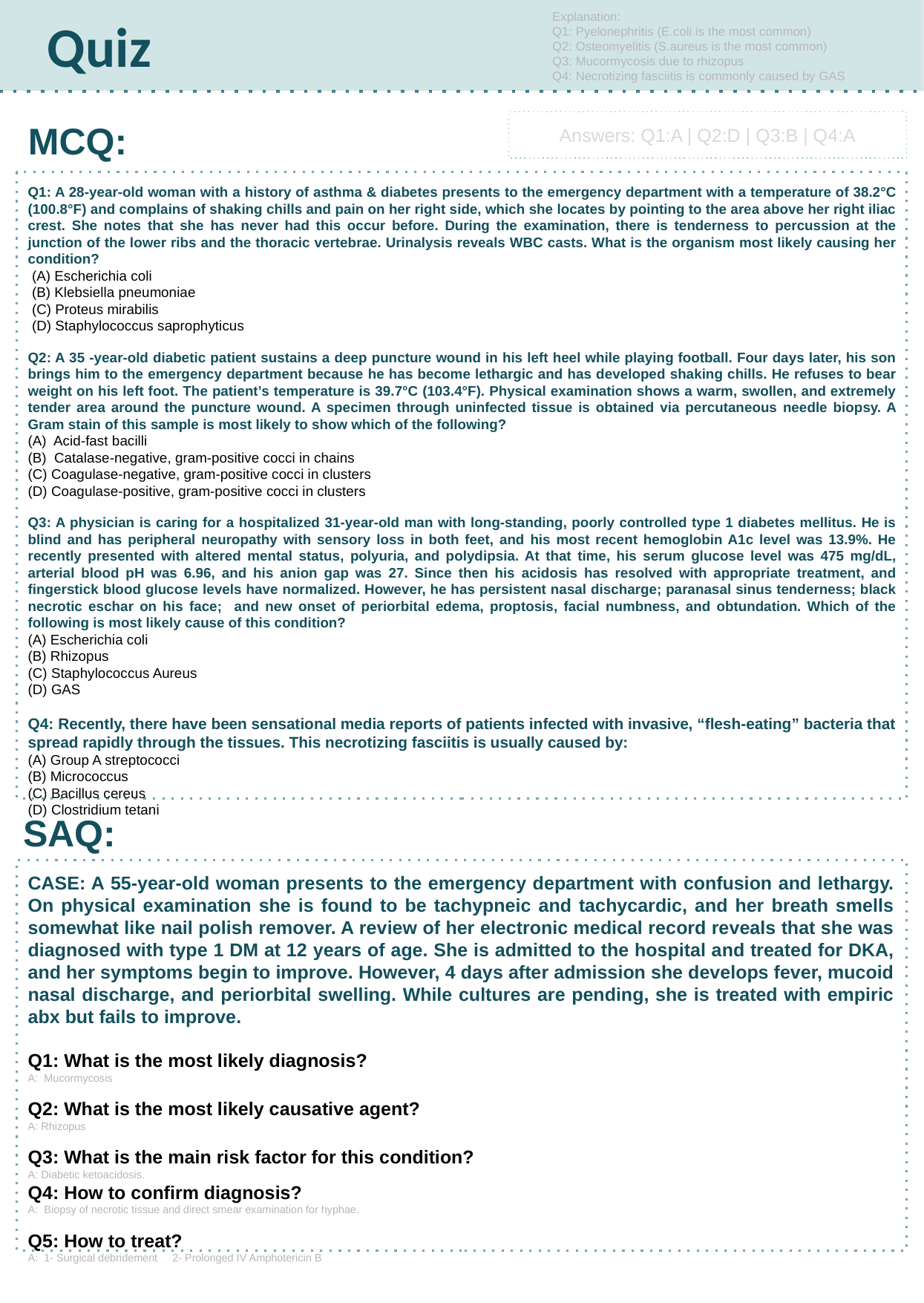

Explanation:
Q1: Pyelonephritis (E.coli is the most common)
Q2: Osteomyelitis (S.aureus is the most common)
Q3: Mucormycosis due to rhizopus
Q4: Necrotizing fasciitis is commonly caused by GAS
Quiz

MCQ:
Answers: Q1:A | Q2:D | Q3:B | Q4:A
Q1: A 28-year-old woman with a history of asthma & diabetes presents to the emergency department with a temperature of 38.2°C (100.8°F) and complains of shaking chills and pain on her right side, which she locates by pointing to the area above her right iliac crest. She notes that she has never had this occur before. During the examination, there is tenderness to percussion at the junction of the lower ribs and the thoracic vertebrae. Urinalysis reveals WBC casts. What is the organism most likely causing her condition?
 (A) Escherichia coli
 (B) Klebsiella pneumoniae
 (C) Proteus mirabilis
 (D) Staphylococcus saprophyticus

Q2: A 35 -year-old diabetic patient sustains a deep puncture wound in his left heel while playing football. Four days later, his son brings him to the emergency department because he has become lethargic and has developed shaking chills. He refuses to bear weight on his left foot. The patient’s temperature is 39.7°C (103.4°F). Physical examination shows a warm, swollen, and extremely tender area around the puncture wound. A specimen through uninfected tissue is obtained via percutaneous needle biopsy. A Gram stain of this sample is most likely to show which of the following?
(A)  Acid-fast bacilli
(B)  Catalase-negative, gram-positive cocci in chains
(C) Coagulase-negative, gram-positive cocci in clusters
(D) Coagulase-positive, gram-positive cocci in clusters

Q3: A physician is caring for a hospitalized 31-year-old man with long-standing, poorly controlled type 1 diabetes mellitus. He is blind and has peripheral neuropathy with sensory loss in both feet, and his most recent hemoglobin A1c level was 13.9%. He recently presented with altered mental status, polyuria, and polydipsia. At that time, his serum glucose level was 475 mg/dL, arterial blood pH was 6.96, and his anion gap was 27. Since then his acidosis has resolved with appropriate treatment, and fingerstick blood glucose levels have normalized. However, he has persistent nasal discharge; paranasal sinus tenderness; black necrotic eschar on his face;  and new onset of periorbital edema, proptosis, facial numbness, and obtundation. Which of the following is most likely cause of this condition?
(A) Escherichia coli
(B) Rhizopus
(C) Staphylococcus Aureus
(D) GAS

Q4: Recently, there have been sensational media reports of patients infected with invasive, “flesh-eating” bacteria that spread rapidly through the tissues. This necrotizing fasciitis is usually caused by:
(A) Group A streptococci
(B) Micrococcus
(C) Bacillus cereus
(D) Clostridium tetani
SAQ:
CASE: A 55-year-old woman presents to the emergency department with confusion and lethargy. On physical examination she is found to be tachypneic and tachycardic, and her breath smells somewhat like nail polish remover. A review of her electronic medical record reveals that she was diagnosed with type 1 DM at 12 years of age. She is admitted to the hospital and treated for DKA, and her symptoms begin to improve. However, 4 days after admission she develops fever, mucoid nasal discharge, and periorbital swelling. While cultures are pending, she is treated with empiric abx but fails to improve.

Q1: What is the most likely diagnosis?
A:  Mucormycosis

Q2: What is the most likely causative agent?
A: Rhizopus

Q3: What is the main risk factor for this condition?
A: Diabetic ketoacidosis.
Q4: How to confirm diagnosis?
A:  Biopsy of necrotic tissue and direct smear examination for hyphae.

Q5: How to treat?
A:  1- Surgical debridement     2- Prolonged IV Amphotericin B